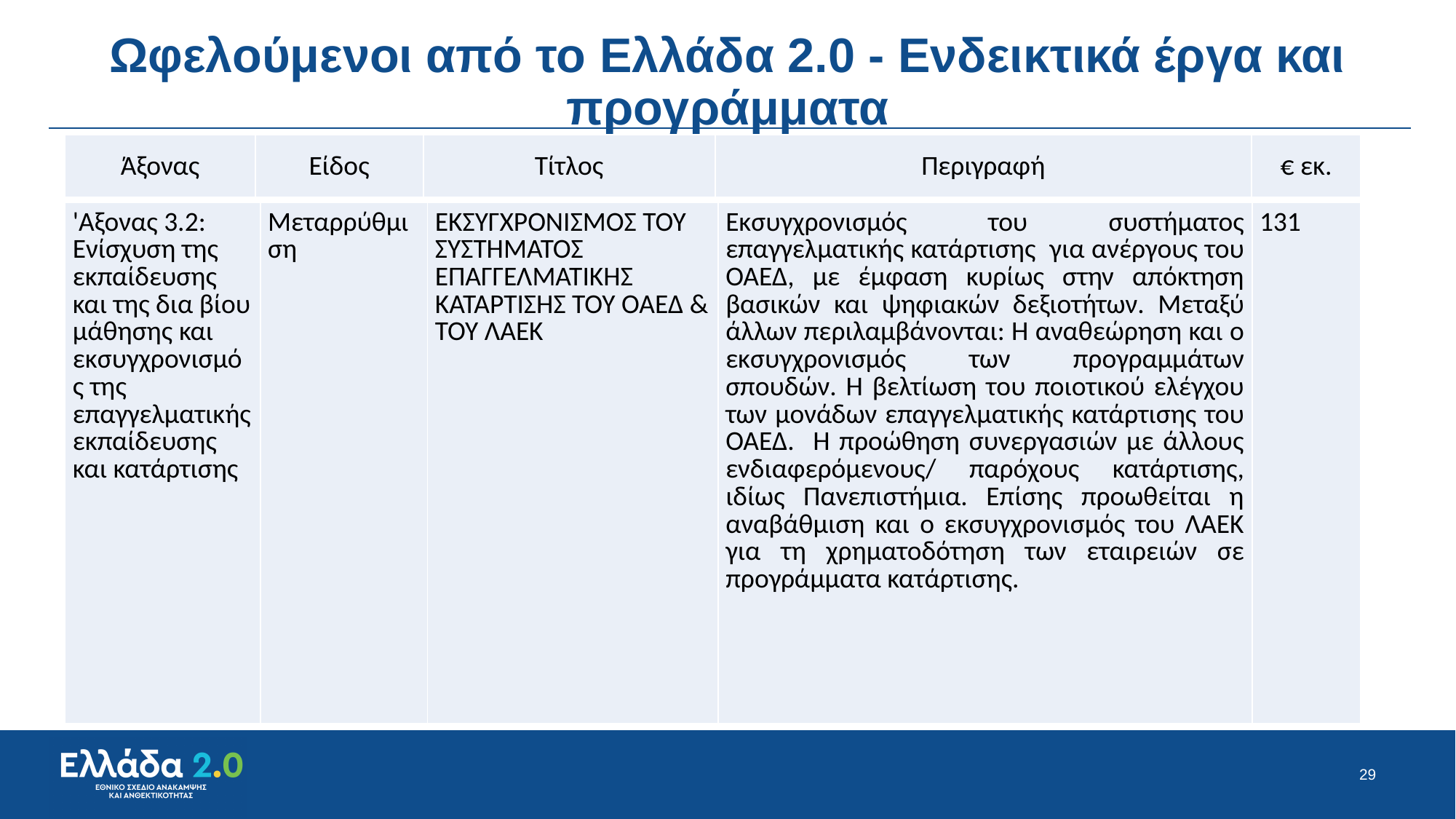

# Ωφελούμενοι από το Ελλάδα 2.0 - Ενδεικτικά έργα και προγράμματα

| Άξονας | Είδος | Τίτλος | Περιγραφή | € εκ. |
| --- | --- | --- | --- | --- |
| 'Αξονας 3.2: Ενίσχυση της εκπαίδευσης και της δια βίου μάθησης και εκσυγχρονισμός της επαγγελματικής εκπαίδευσης και κατάρτισης | Μεταρρύθμιση | ΕΚΣΥΓΧΡΟΝΙΣΜΟΣ ΤΟΥ ΣΥΣΤΗΜΑΤΟΣ ΕΠΑΓΓΕΛΜΑΤΙΚΗΣ ΚΑΤΑΡΤΙΣΗΣ ΤΟΥ ΟΑΕΔ & ΤΟΥ ΛΑΕΚ | Εκσυγχρονισμός του συστήματος επαγγελματικής κατάρτισης για ανέργους του ΟΑΕΔ, με έμφαση κυρίως στην απόκτηση βασικών και ψηφιακών δεξιοτήτων. Μεταξύ άλλων περιλαμβάνονται: Η αναθεώρηση και ο εκσυγχρονισμός των προγραμμάτων σπουδών. Η βελτίωση του ποιοτικού ελέγχου των μονάδων επαγγελματικής κατάρτισης του ΟΑΕΔ. Η προώθηση συνεργασιών με άλλους ενδιαφερόμενους/ παρόχους κατάρτισης, ιδίως Πανεπιστήμια. Επίσης προωθείται η αναβάθμιση και ο εκσυγχρονισμός του ΛΑΕΚ για τη χρηματοδότηση των εταιρειών σε προγράμματα κατάρτισης. | 131 |
| --- | --- | --- | --- | --- |
29